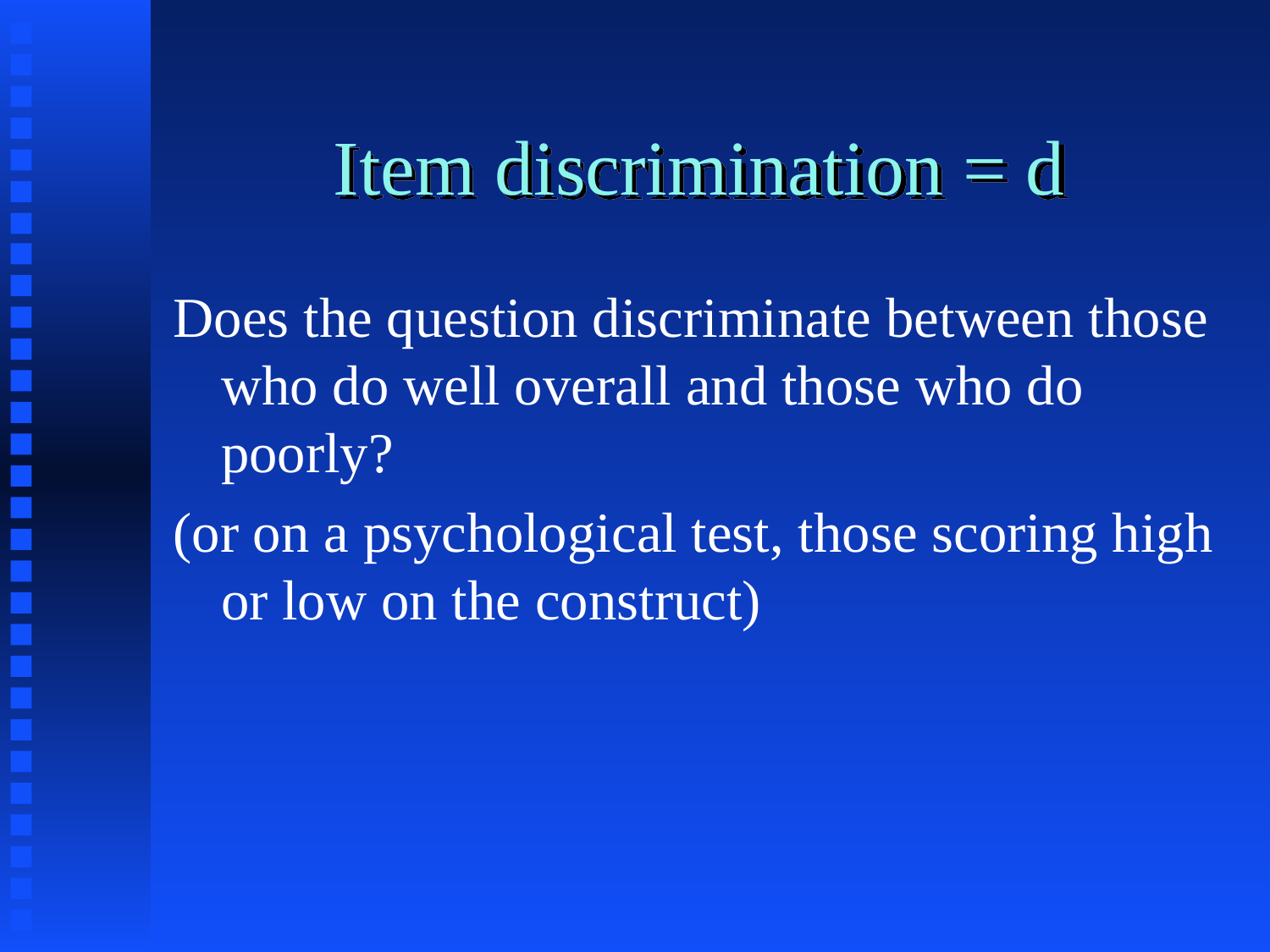

# Item discrimination = d
Does the question discriminate between those who do well overall and those who do poorly?
(or on a psychological test, those scoring high or low on the construct)